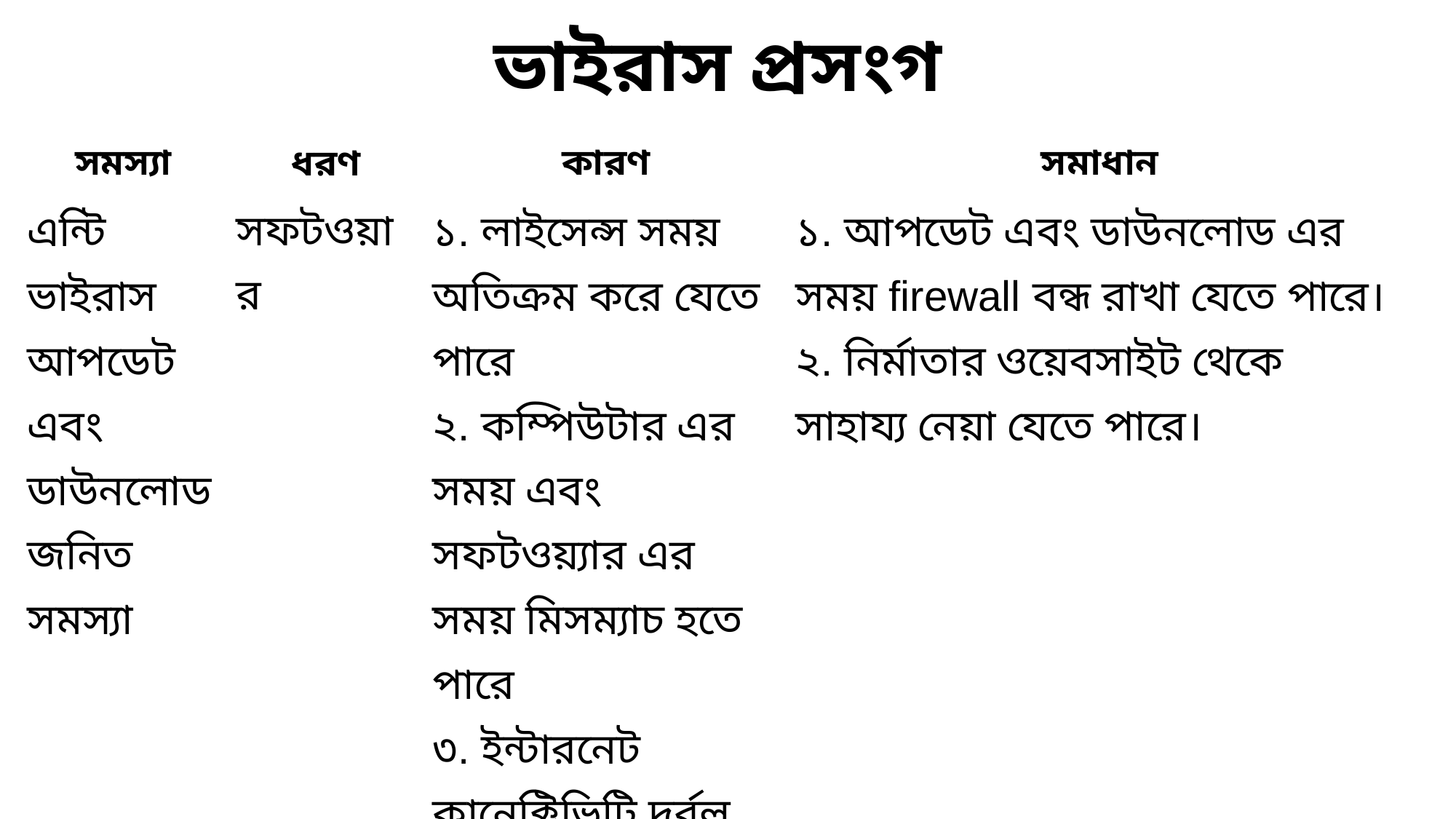

# ভাইরাস প্রসংগ
| সমস্যা | ধরণ | কারণ | সমাধান |
| --- | --- | --- | --- |
| এন্টি ভাইরাস আপডেট এবং ডাউনলোড জনিত সমস্যা | সফটওয়ার | ১. লাইসেন্স সময় অতিক্রম করে যেতে পারে ২. কম্পিউটার এর সময় এবং সফটওয়্যার এর সময় মিসম্যাচ হতে পারে ৩. ইন্টারনেট কানেক্টিভিটি দূর্বল হলে | ১. আপডেট এবং ডাউনলোড এর সময় firewall বন্ধ রাখা যেতে পারে। ২. নির্মাতার ওয়েবসাইট থেকে সাহায্য নেয়া যেতে পারে। |
| এন্টি ভাইরাস আনইন্সটল হয় না | সফটওয়ার | ১. রেজিস্ট্রির সমস্যা | ১. সিক্লিনার এর মতো ইউটিলিটি টুল দিয়ে আনইন্সটল করতে হবে। |